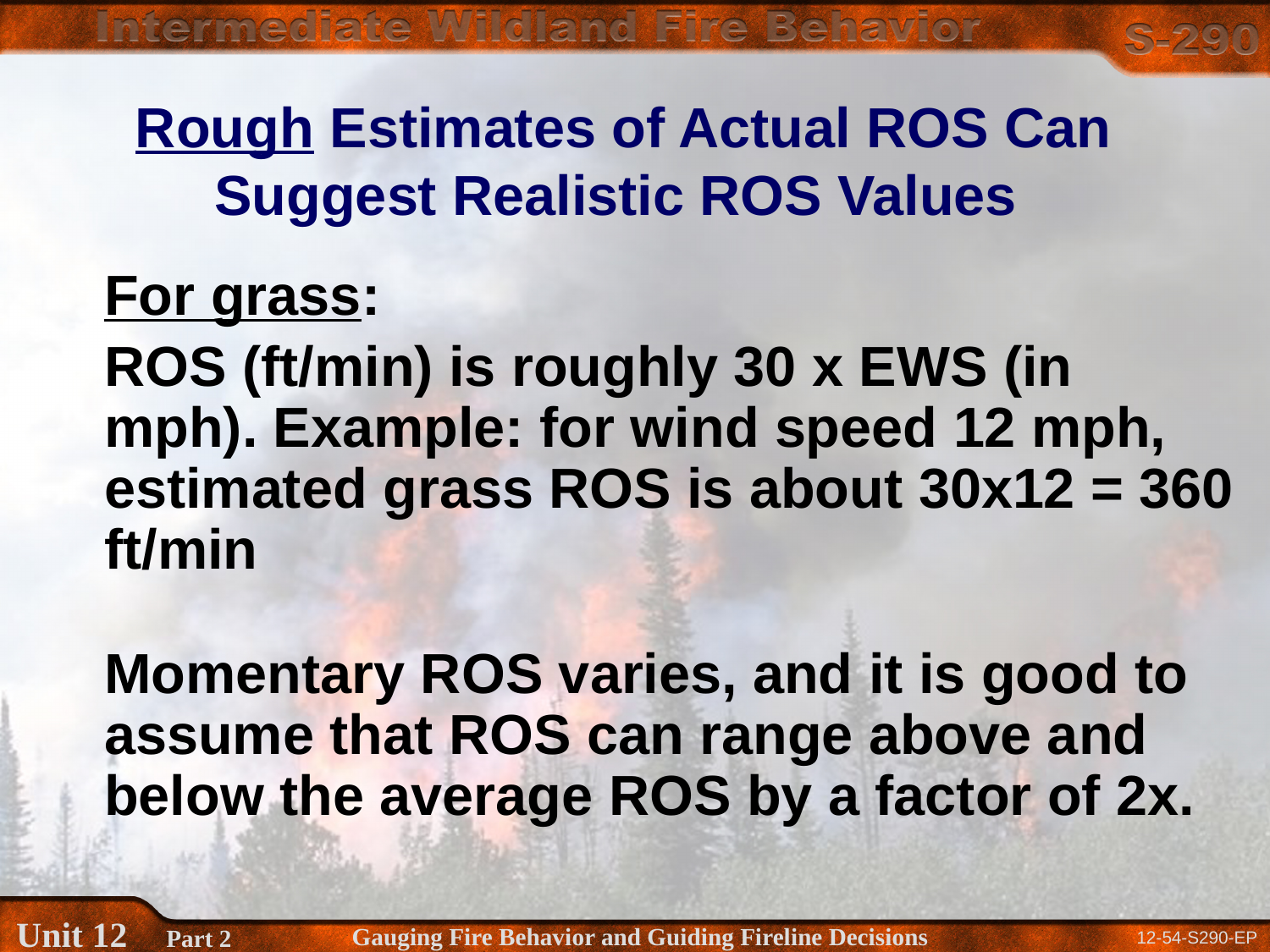

Rough Estimates of Actual ROS Can Suggest Realistic ROS Values
For grass:
ROS (ft/min) is roughly 30 x EWS (in mph). Example: for wind speed 12 mph, estimated grass ROS is about 30x12 = 360 ft/min

Momentary ROS varies, and it is good to assume that ROS can range above and below the average ROS by a factor of 2x.